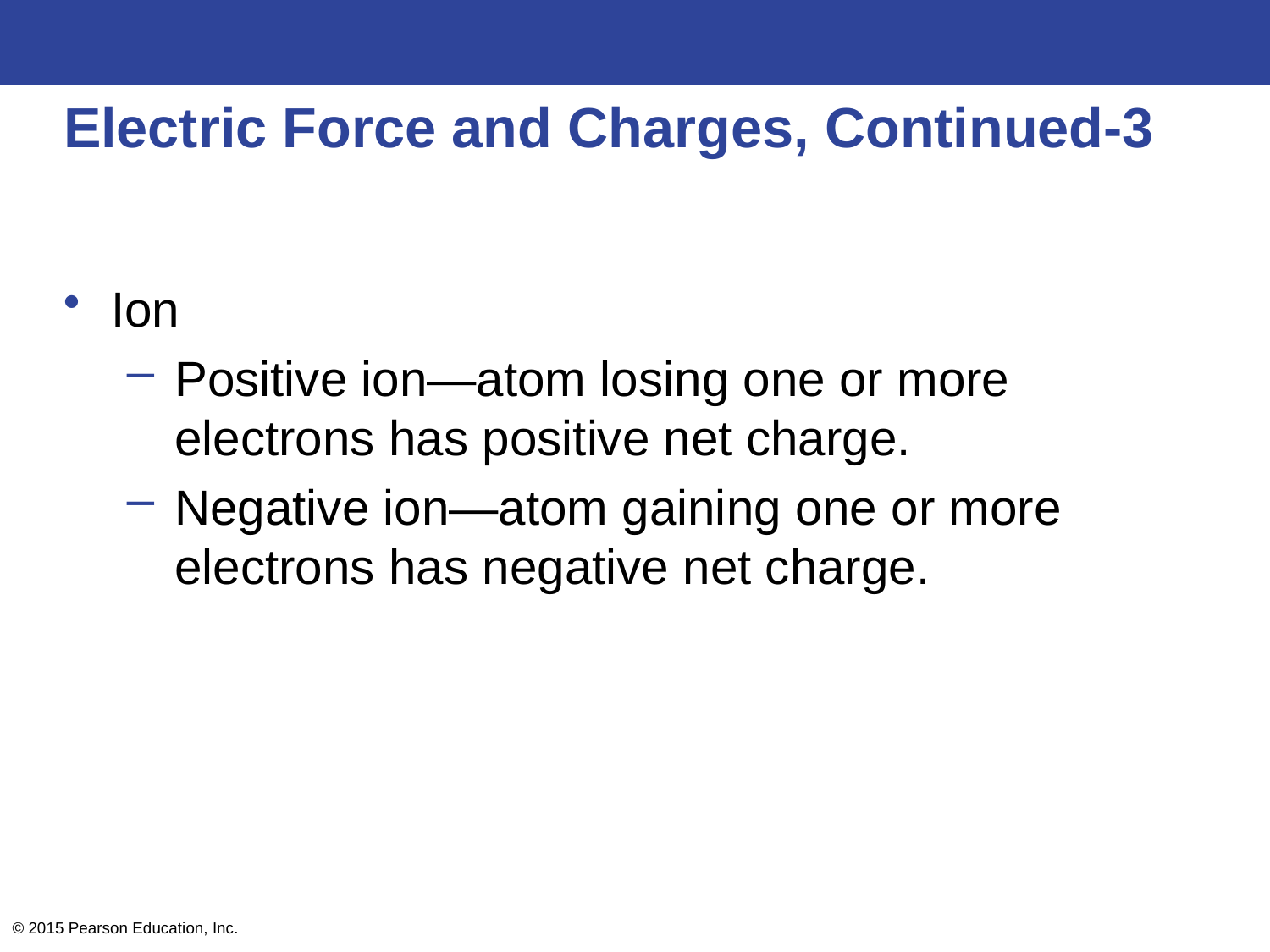

# Electric Force and Charges, Continued-3
Ion
Positive ion—atom losing one or more electrons has positive net charge.
Negative ion—atom gaining one or more electrons has negative net charge.